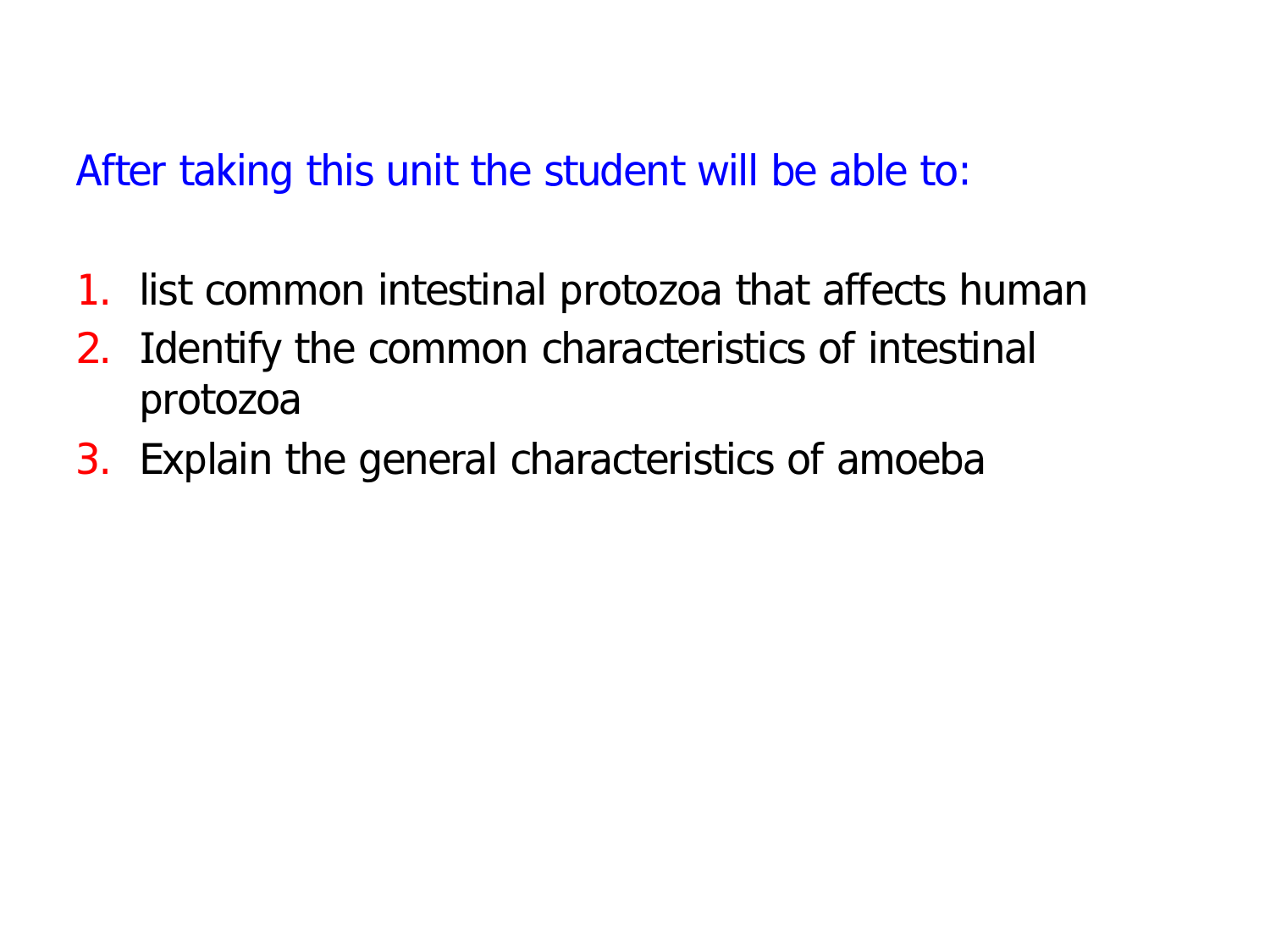

# Objectives
After taking this unit the student will be able to:

list common intestinal protozoa that affects human
Identify the common characteristics of intestinal protozoa
Explain the general characteristics of amoeba